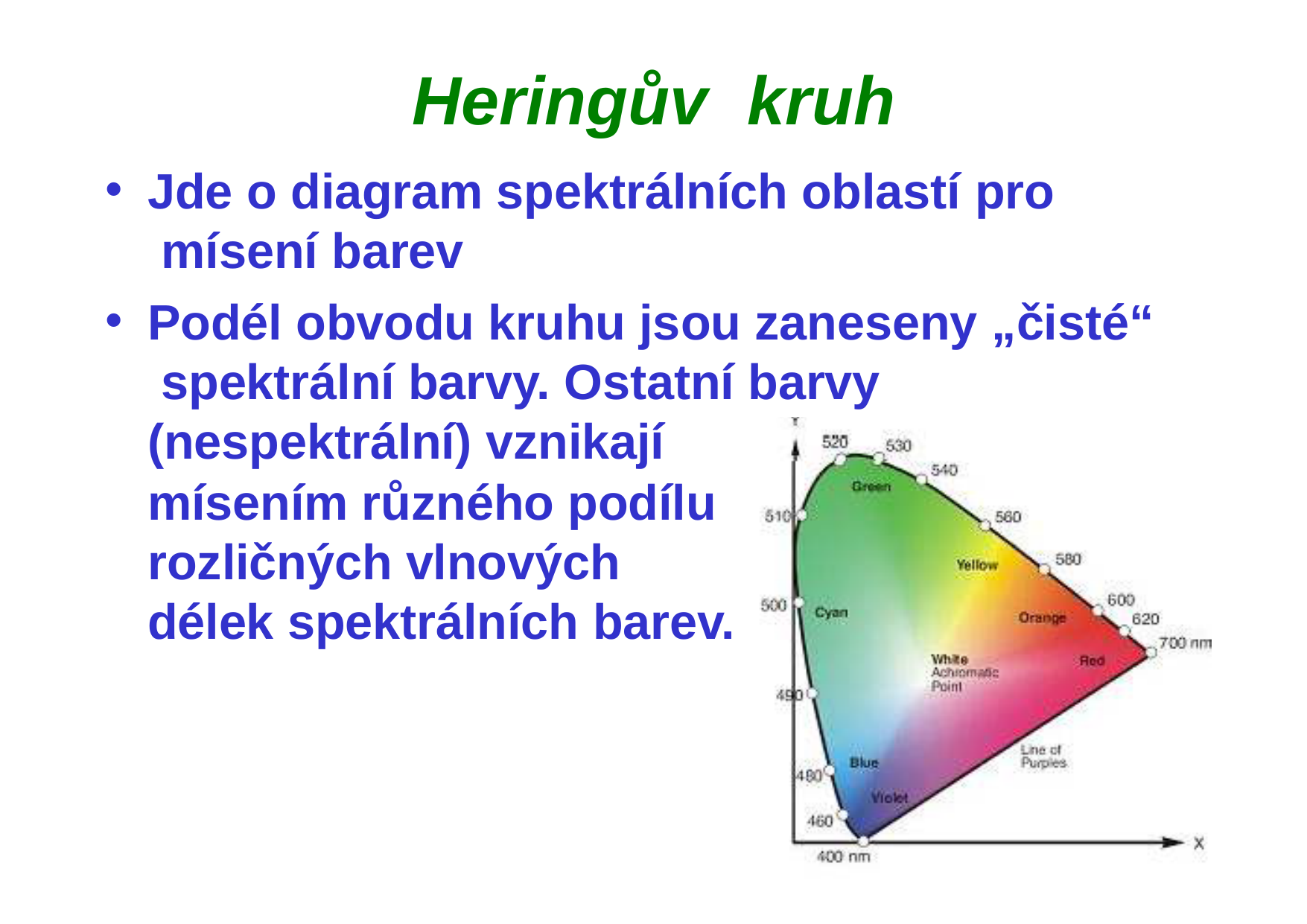

# Heringův	kruh
Jde o diagram spektrálních oblastí pro  mísení barev
Podél obvodu kruhu jsou zaneseny „čisté“  spektrální barvy. Ostatní barvy  (nespektrální) vznikají
mísením různého podílu  rozličných vlnových  délek spektrálních barev.